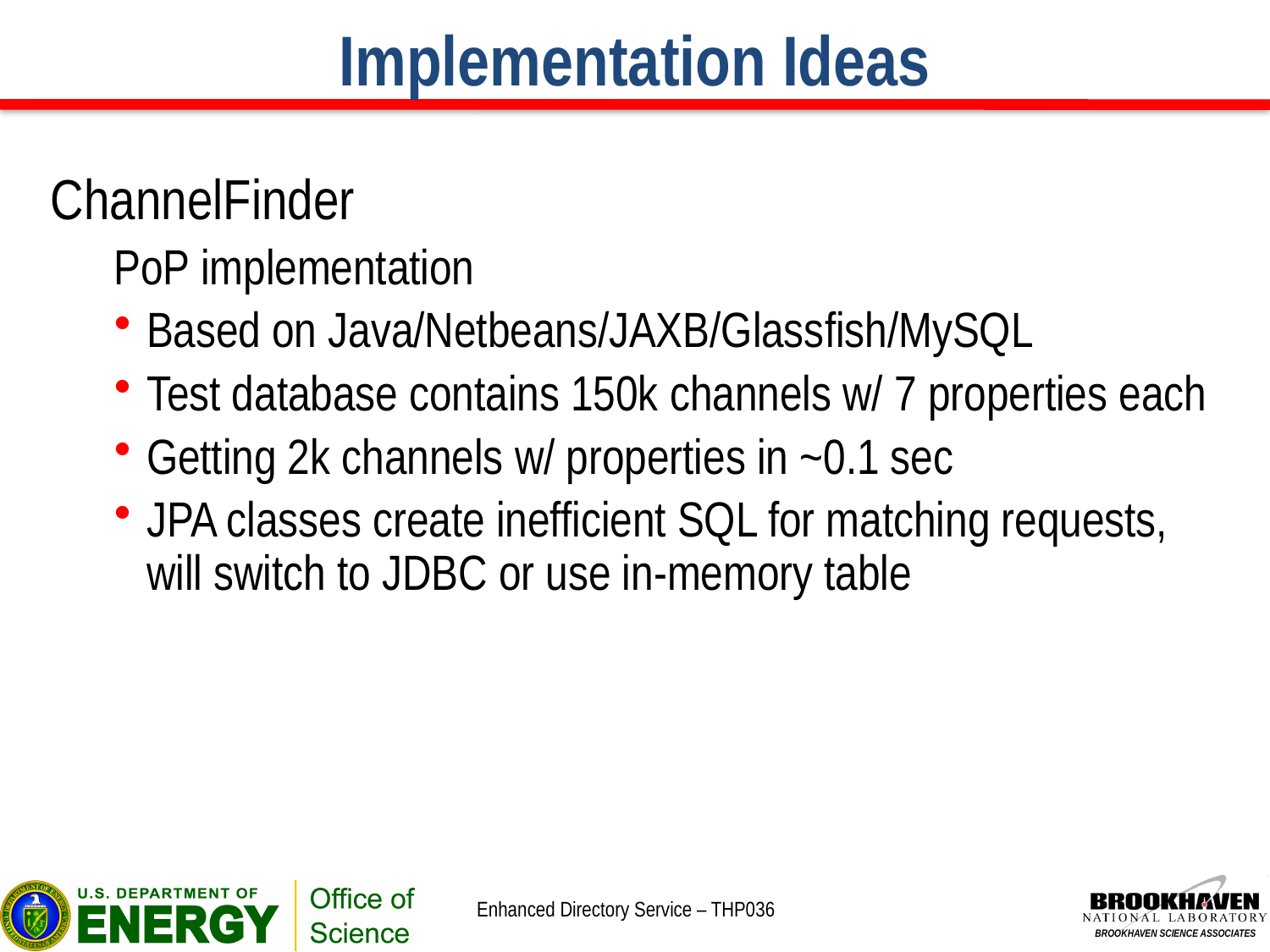

# Implementation Ideas
ChannelFinder
PoP implementation
Based on Java/Netbeans/JAXB/Glassfish/MySQL
Test database contains 150k channels w/ 7 properties each
Getting 2k channels w/ properties in ~0.1 sec
JPA classes create inefficient SQL for matching requests, will switch to JDBC or use in-memory table